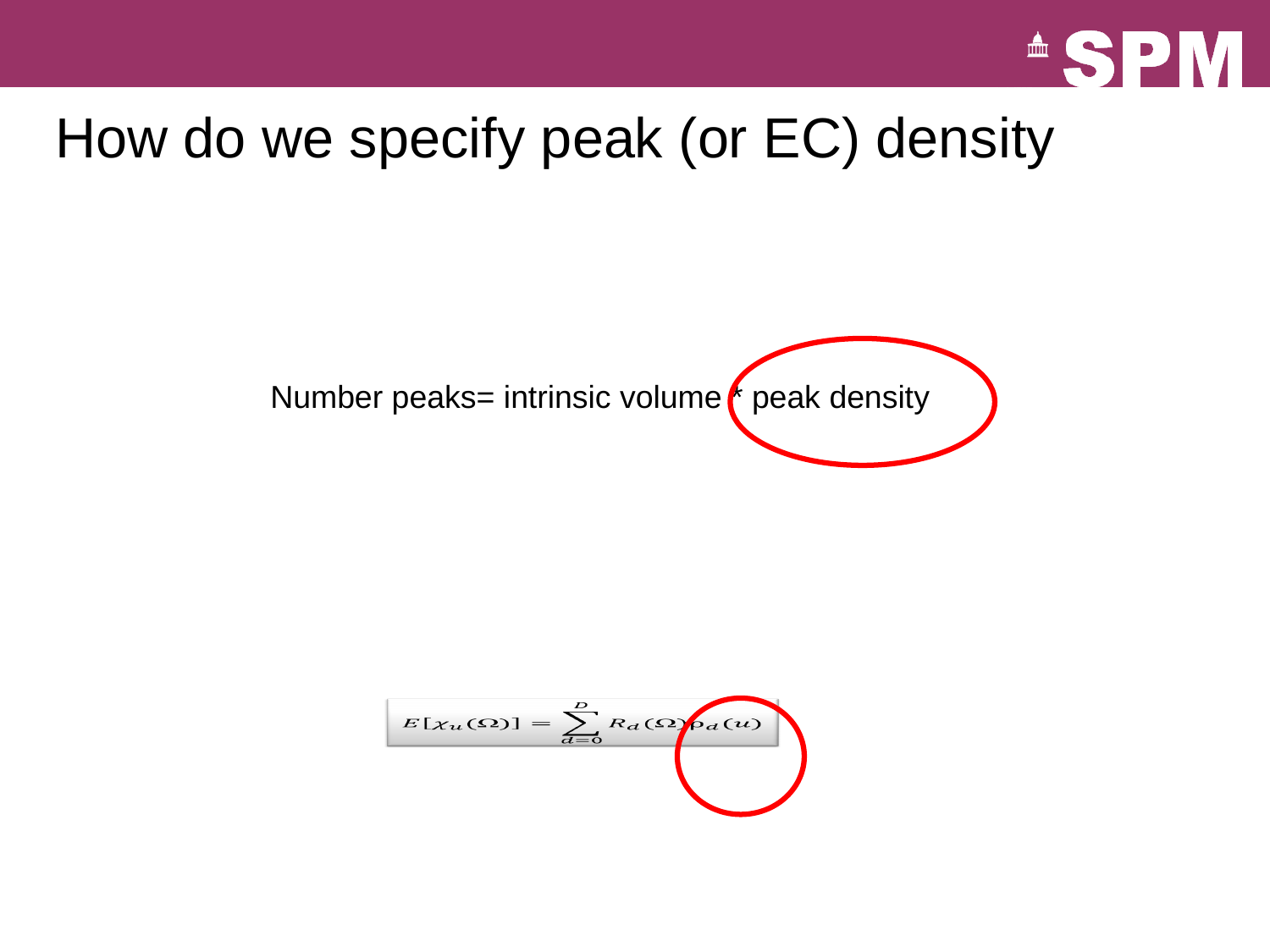

# How do we specify peak (or EC) density

Number peaks= intrinsic volume * peak density
From